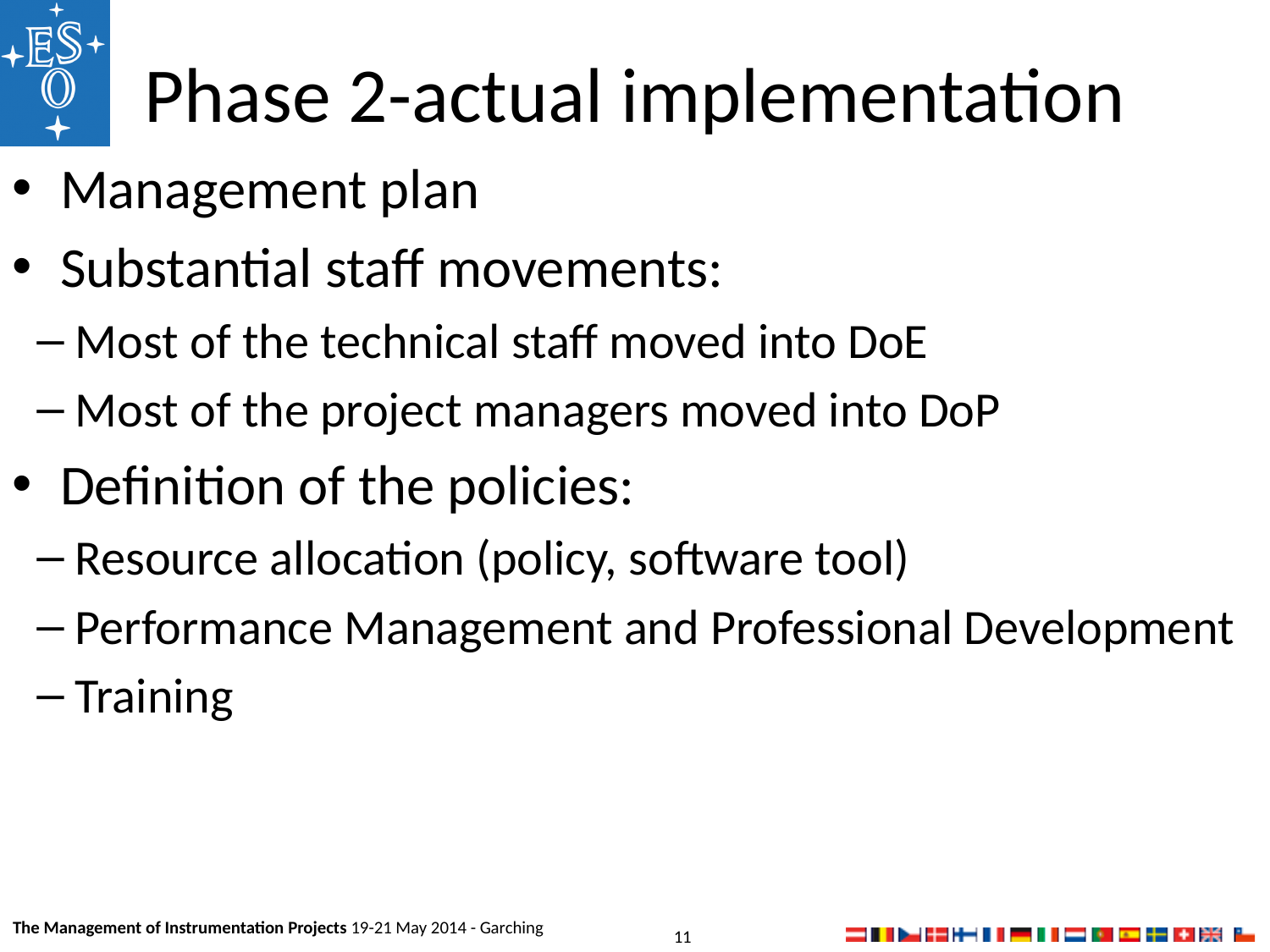

# Phase 2-actual implementation
Management plan
Substantial staff movements:
Most of the technical staff moved into DoE
Most of the project managers moved into DoP
Definition of the policies:
Resource allocation (policy, software tool)
Performance Management and Professional Development
Training

The Management of Instrumentation Projects 19-21 May 2014 - Garching